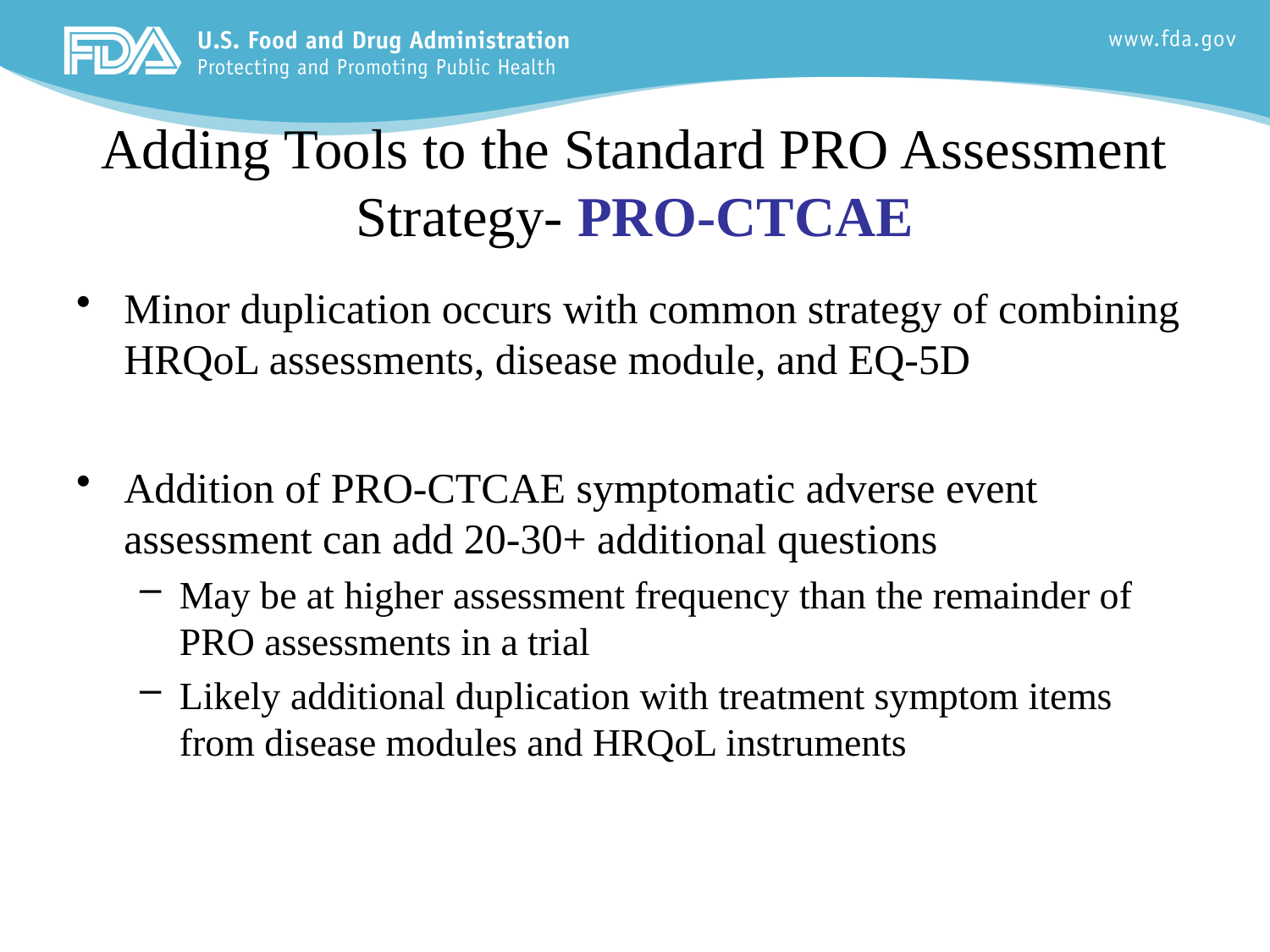

# Adding Tools to the Standard PRO Assessment Strategy- PRO-CTCAE
Minor duplication occurs with common strategy of combining HRQoL assessments, disease module, and EQ-5D

Addition of PRO-CTCAE symptomatic adverse event assessment can add 20-30+ additional questions
May be at higher assessment frequency than the remainder of PRO assessments in a trial
Likely additional duplication with treatment symptom items from disease modules and HRQoL instruments